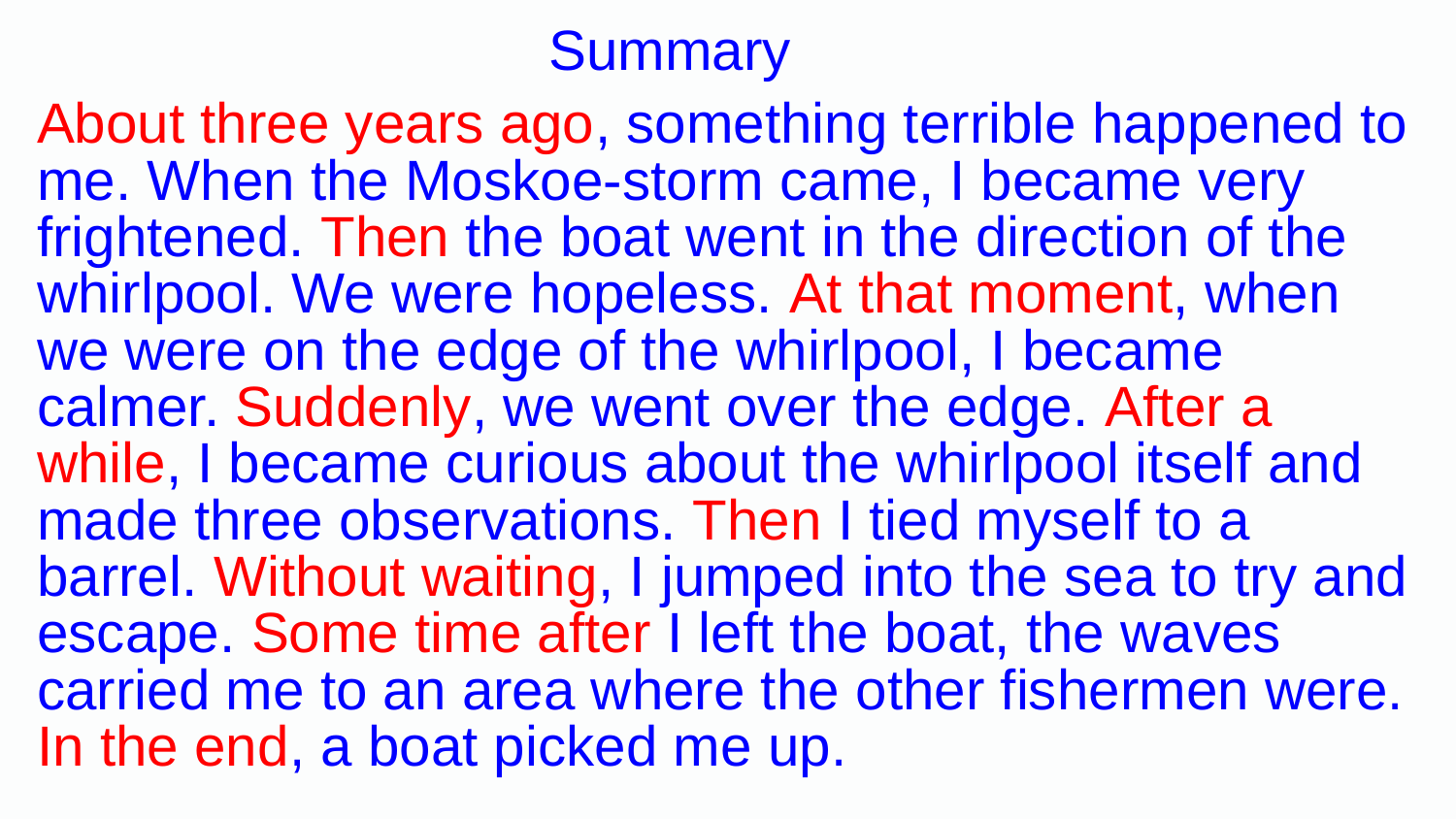

Summary
#
About three years ago, something terrible happened to me. When the Moskoe-storm came, I became very frightened. Then the boat went in the direction of the whirlpool. We were hopeless. At that moment, when we were on the edge of the whirlpool, I became calmer. Suddenly, we went over the edge. After a while, I became curious about the whirlpool itself and made three observations. Then I tied myself to a barrel. Without waiting, I jumped into the sea to try and escape. Some time after I left the boat, the waves carried me to an area where the other fishermen were. In the end, a boat picked me up.